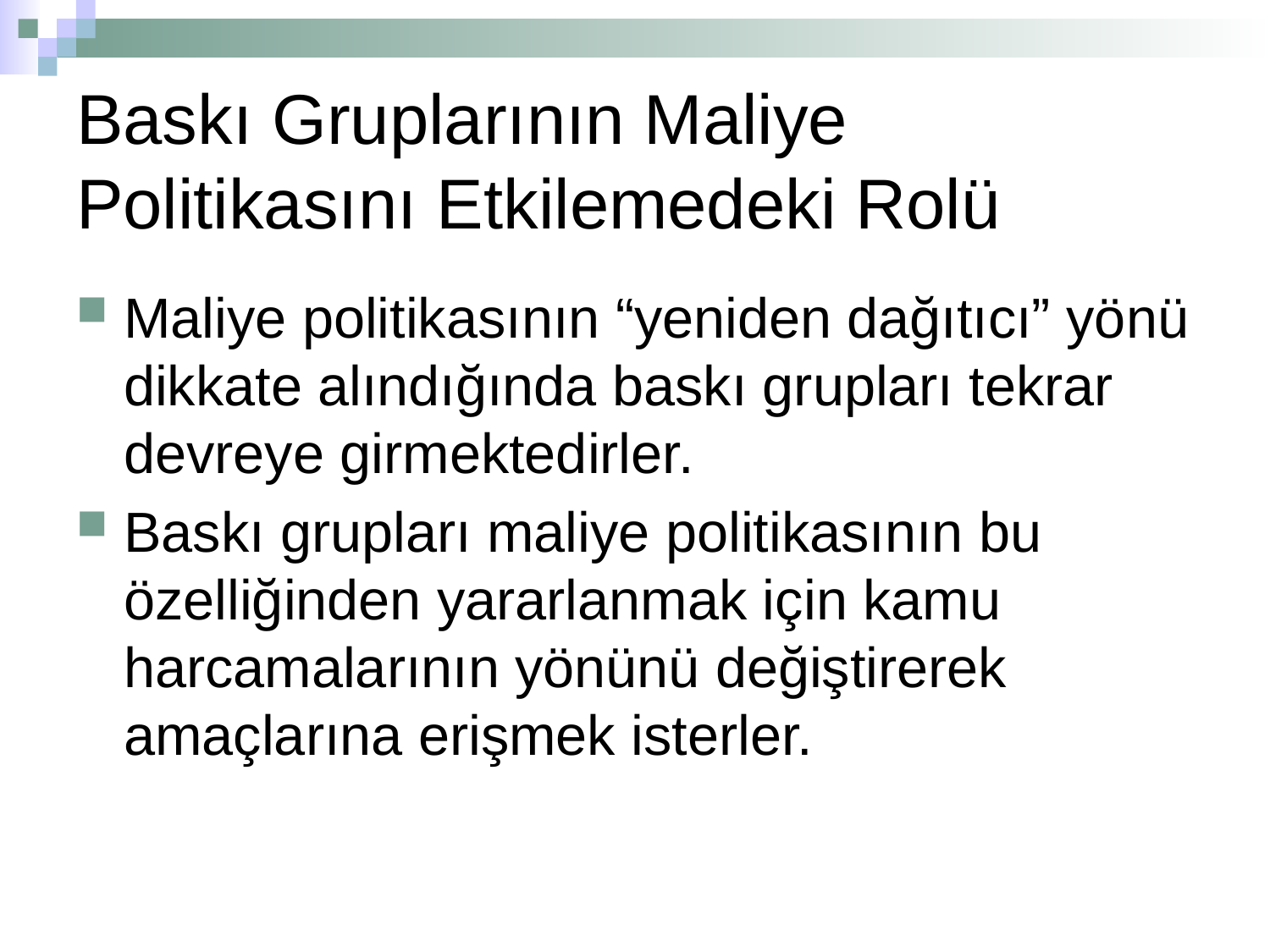

# Baskı Gruplarının Maliye Politikasını Etkilemedeki Rolü
Maliye politikasının “yeniden dağıtıcı” yönü dikkate alındığında baskı grupları tekrar devreye girmektedirler.
Baskı grupları maliye politikasının bu özelliğinden yararlanmak için kamu harcamalarının yönünü değiştirerek amaçlarına erişmek isterler.